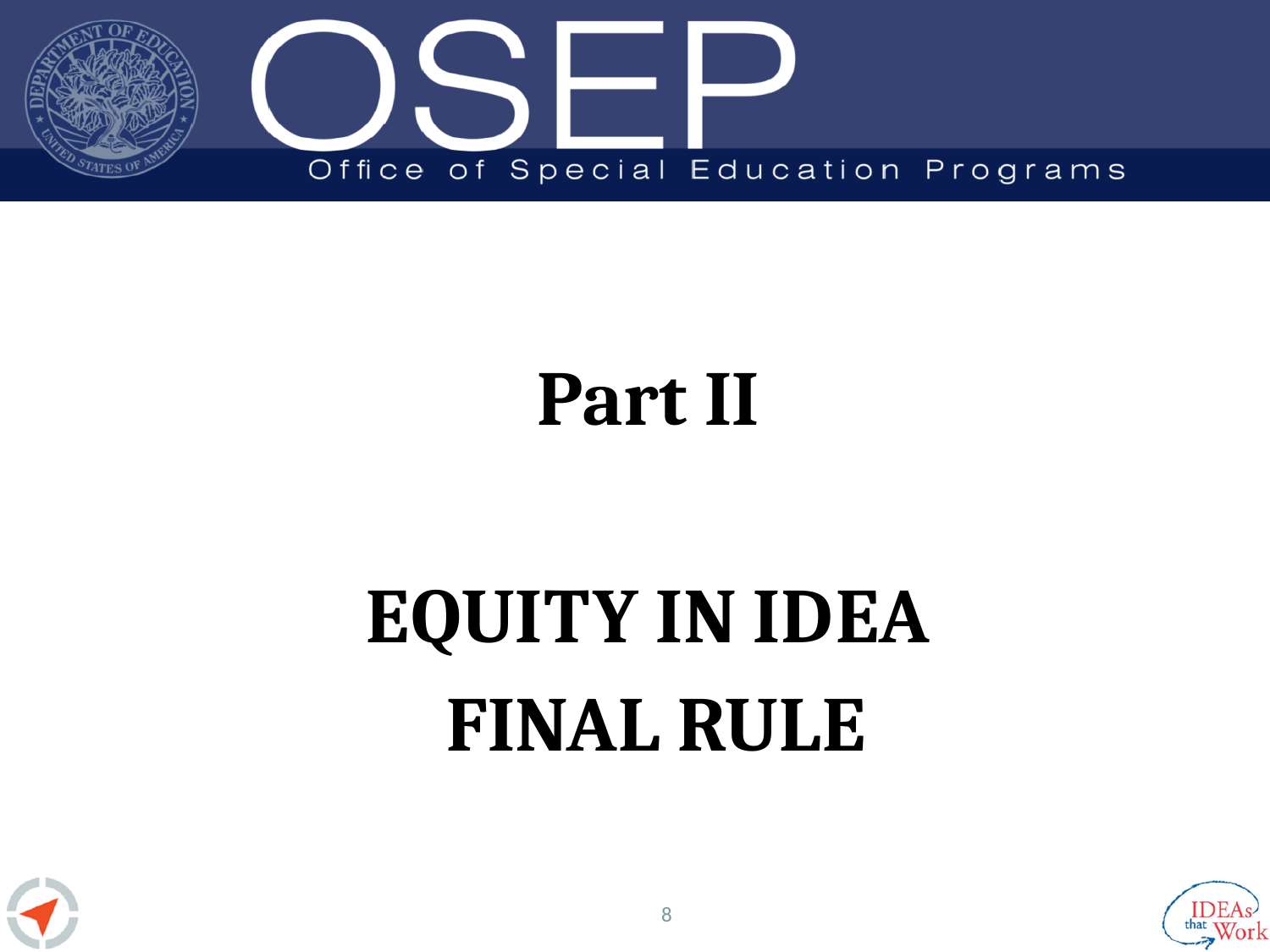

Part II

EQUITY IN IDEA
FINAL RULE
8